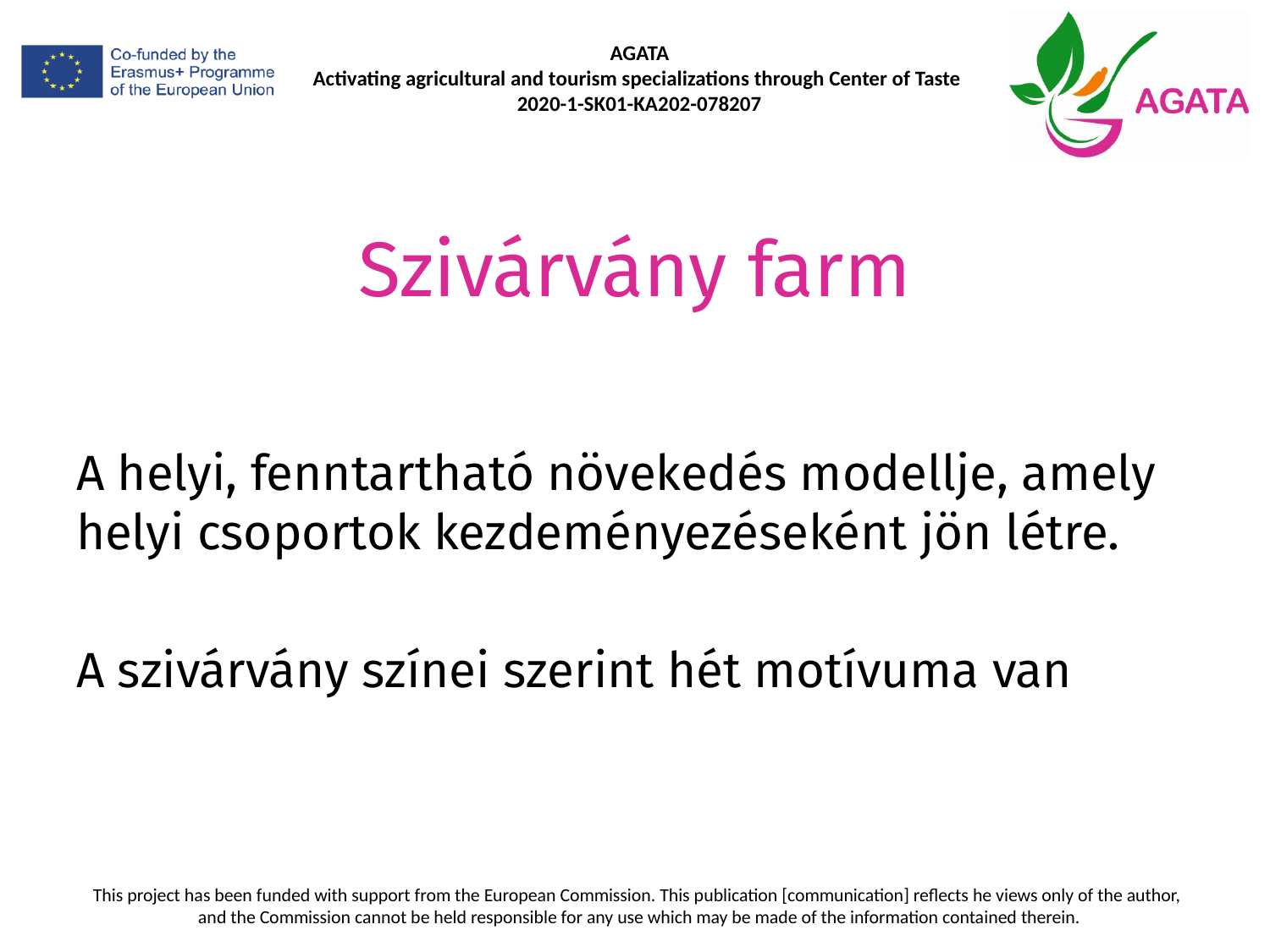

# Szivárvány farm

A helyi, fenntartható növekedés modellje, amely helyi csoportok kezdeményezéseként jön létre.

A szivárvány színei szerint hét motívuma van